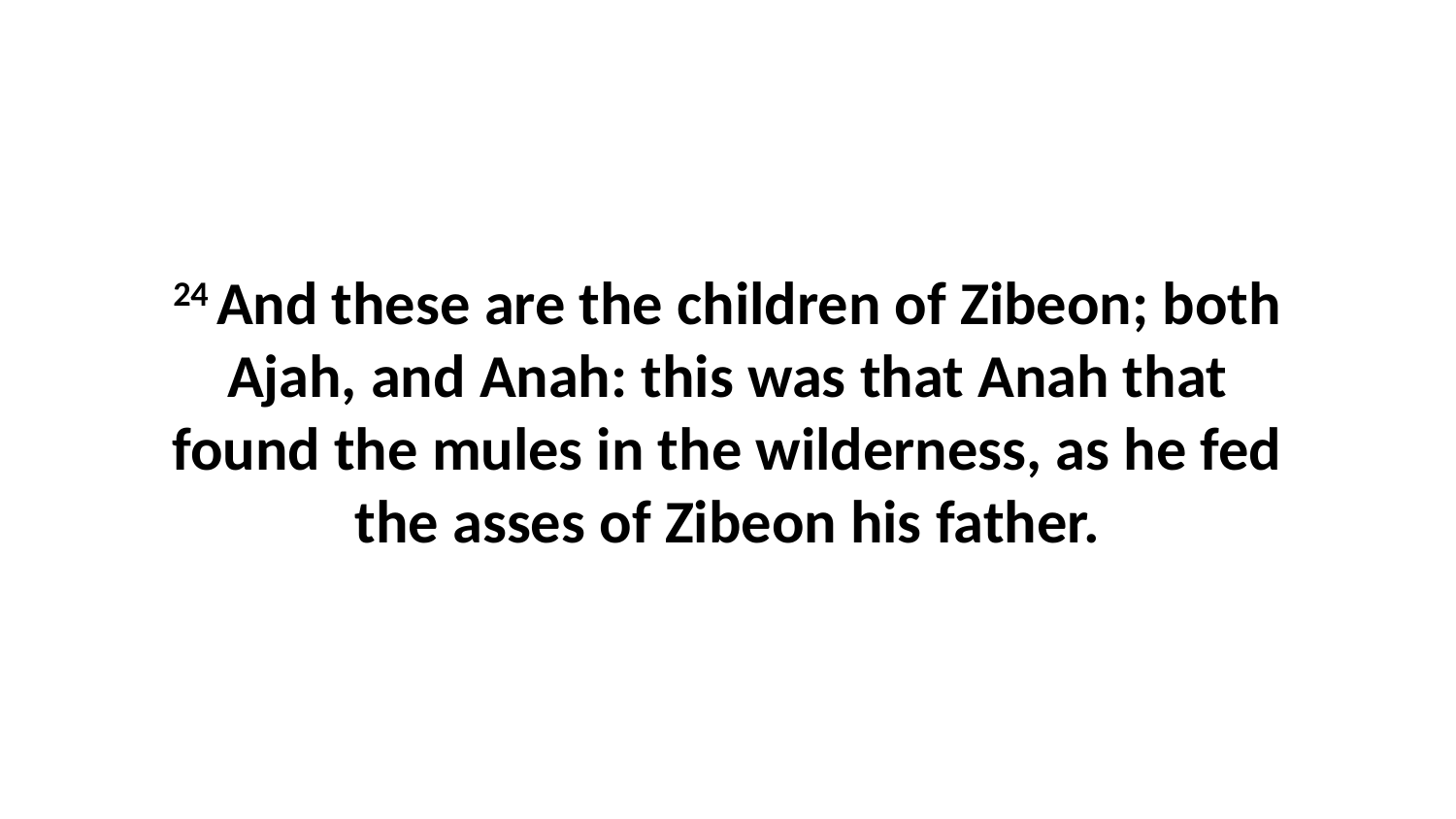

24 And these are the children of Zibeon; both Ajah, and Anah: this was that Anah that found the mules in the wilderness, as he fed the asses of Zibeon his father.